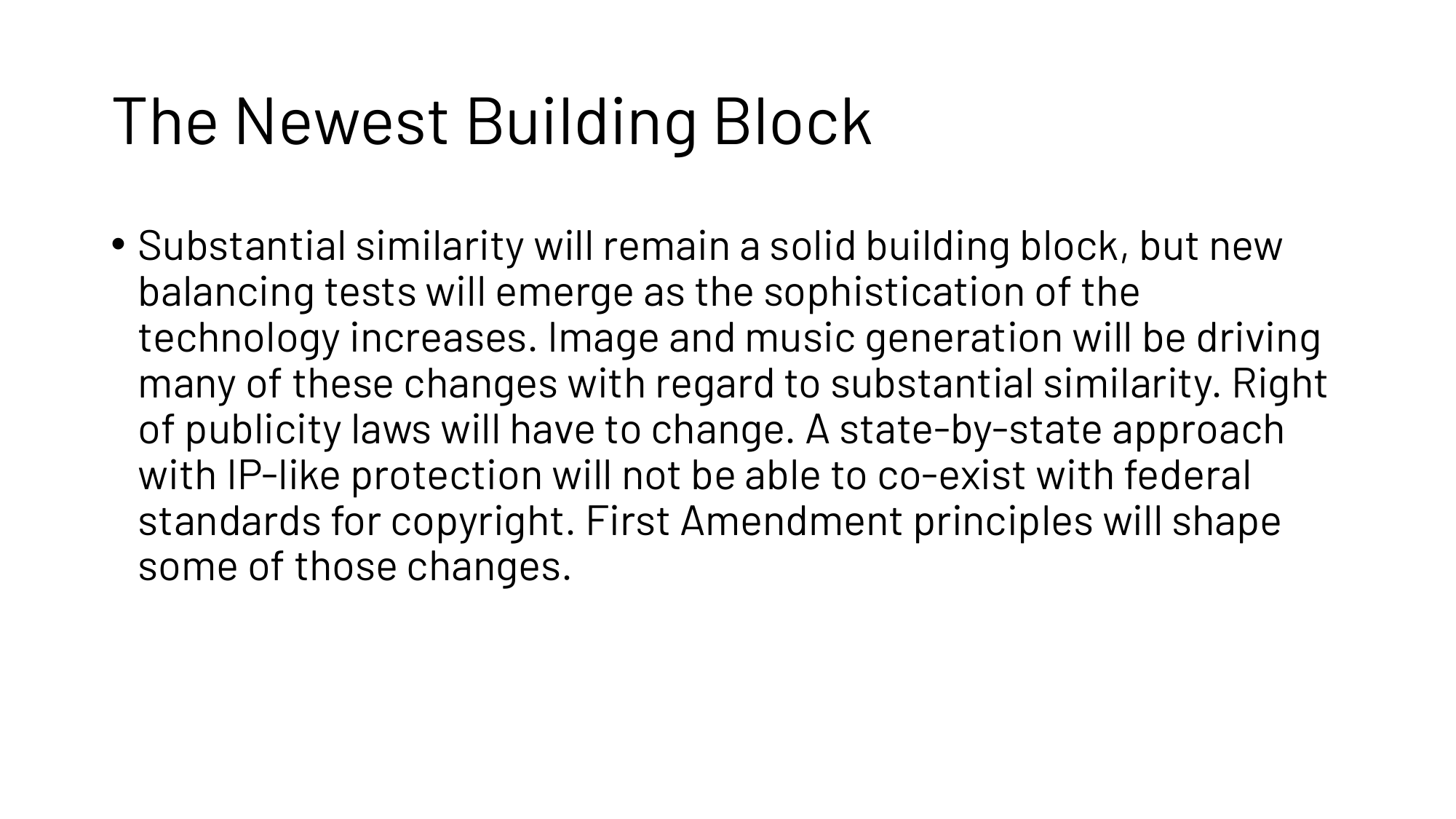

# The Newest Building Block
Substantial similarity will remain a solid building block, but new balancing tests will emerge as the sophistication of the technology increases. Image and music generation will be driving many of these changes with regard to substantial similarity. Right of publicity laws will have to change. A state-by-state approach with IP-like protection will not be able to co-exist with federal standards for copyright. First Amendment principles will shape some of those changes.